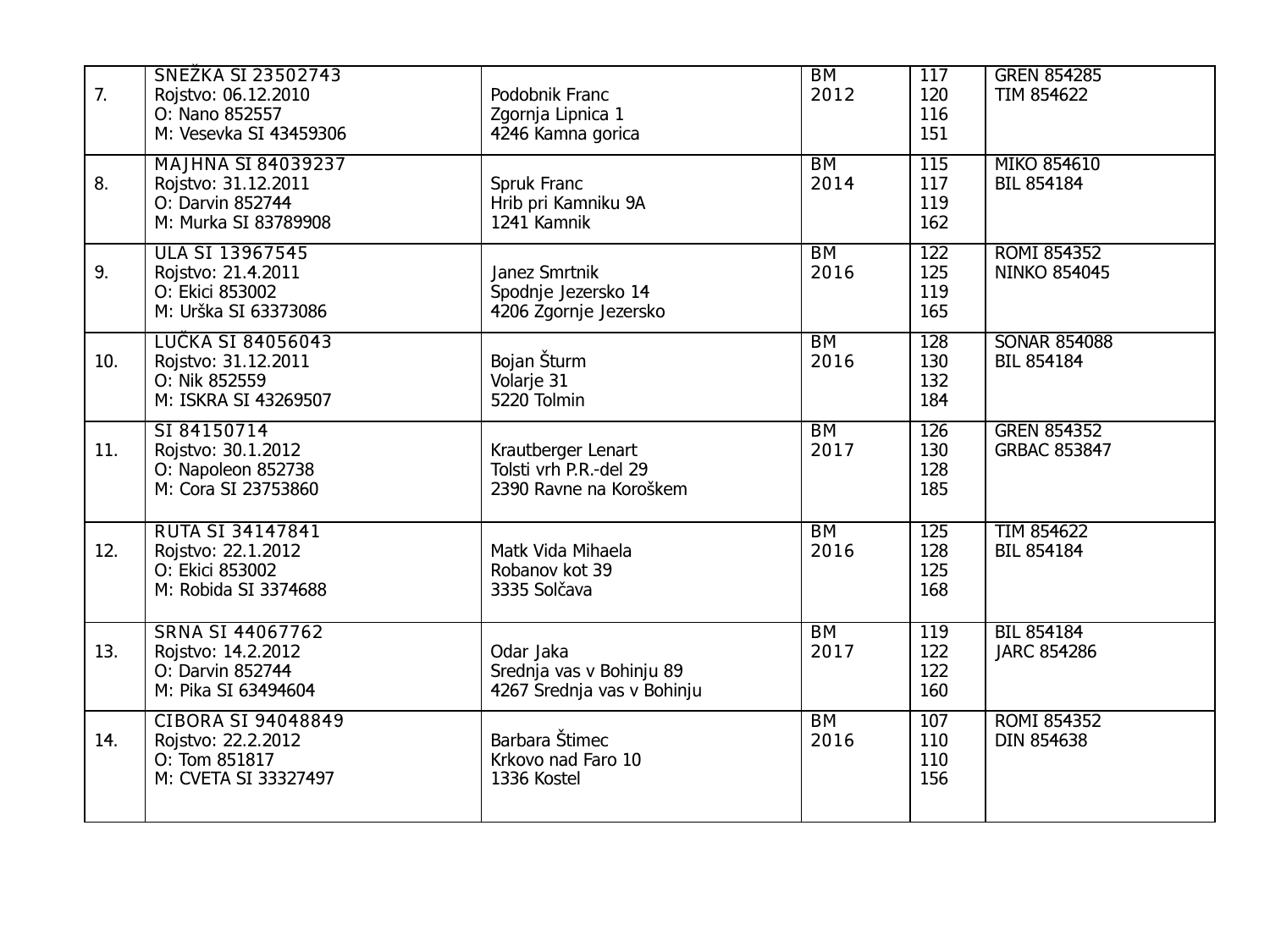

| 7. | SNEŽKA SI 23502743 Rojstvo: 06.12.2010 O: Nano 852557 M: Vesevka SI 43459306 | Podobnik Franc Zgornja Lipnica 1 4246 Kamna gorica | BM 2012 | 117 120 116 151 | GREN 854285 TIM 854622 |
| --- | --- | --- | --- | --- | --- |
| 8. | MAJHNA SI 84039237 Rojstvo: 31.12.2011 O: Darvin 852744 M: Murka SI 83789908 | Spruk Franc Hrib pri Kamniku 9A 1241 Kamnik | BM 2014 | 115 117 119 162 | MIKO 854610 BIL 854184 |
| 9. | ULA SI 13967545 Rojstvo: 21.4.2011 O: Ekici 853002 M: Urška SI 63373086 | Janez Smrtnik Spodnje Jezersko 14 4206 Zgornje Jezersko | BM 2016 | 122 125 119 165 | ROMI 854352 NINKO 854045 |
| 10. | LUČKA SI 84056043 Rojstvo: 31.12.2011 O: Nik 852559 M: ISKRA SI 43269507 | Bojan Šturm Volarje 31 5220 Tolmin | BM 2016 | 128 130 132 184 | SONAR 854088 BIL 854184 |
| 11. | SI 84150714 Rojstvo: 30.1.2012 O: Napoleon 852738 M: Cora SI 23753860 | Krautberger Lenart Tolsti vrh P.R.-del 29 2390 Ravne na Koroškem | BM 2017 | 126 130 128 185 | GREN 854352 GRBAC 853847 |
| 12. | RUTA SI 34147841 Rojstvo: 22.1.2012 O: Ekici 853002 M: Robida SI 3374688 | Matk Vida Mihaela Robanov kot 39 3335 Solčava | BM 2016 | 125 128 125 168 | TIM 854622 BIL 854184 |
| 13. | SRNA SI 44067762 Rojstvo: 14.2.2012 O: Darvin 852744 M: Pika SI 63494604 | Odar Jaka Srednja vas v Bohinju 89 4267 Srednja vas v Bohinju | BM 2017 | 119 122 122 160 | BIL 854184 JARC 854286 |
| 14. | CIBORA SI 94048849 Rojstvo: 22.2.2012 O: Tom 851817 M: CVETA SI 33327497 | Barbara Štimec Krkovo nad Faro 10 1336 Kostel | BM 2016 | 107 110 110 156 | ROMI 854352 DIN 854638 |